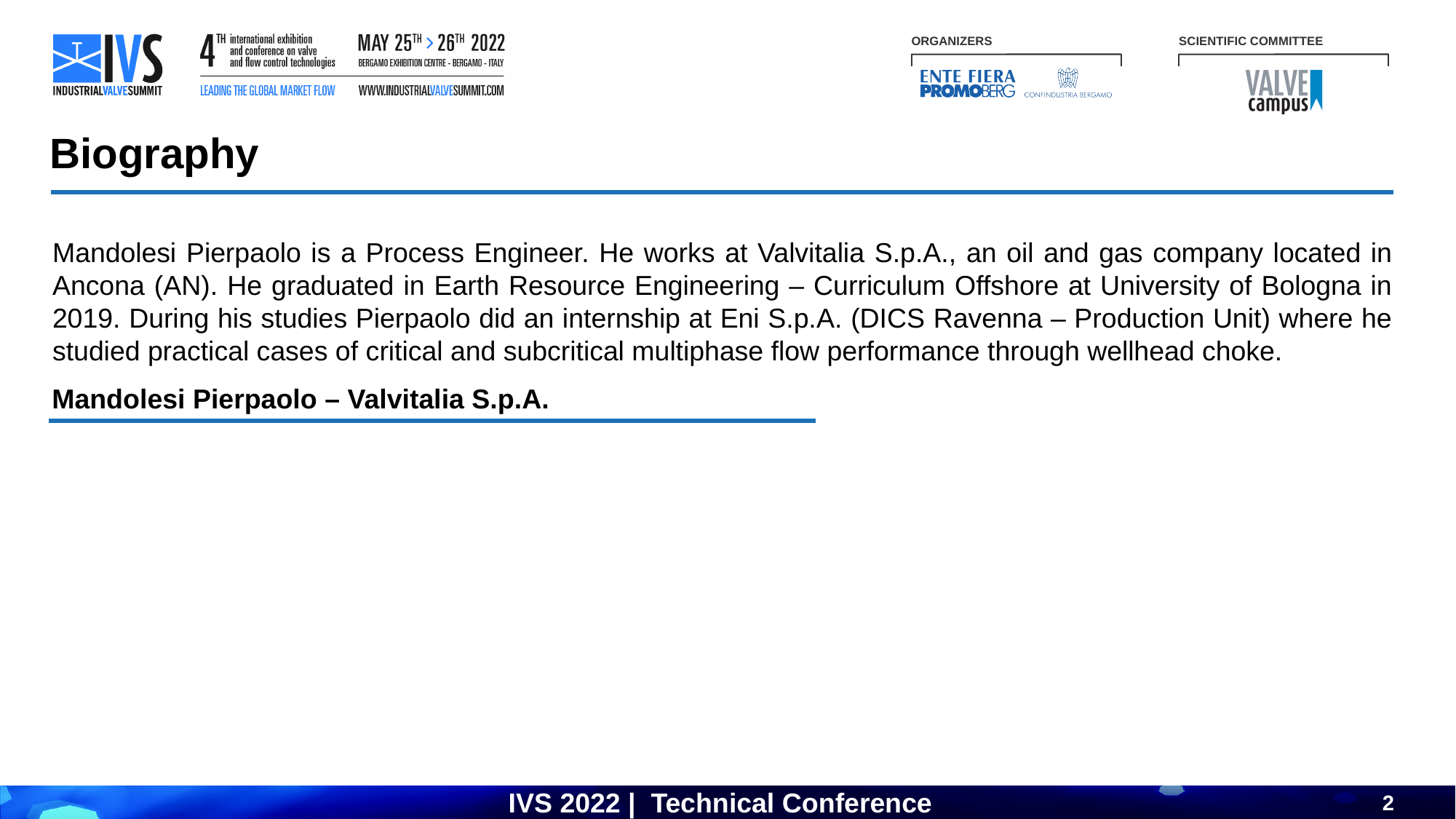

Biography
Mandolesi Pierpaolo is a Process Engineer. He works at Valvitalia S.p.A., an oil and gas company located in Ancona (AN). He graduated in Earth Resource Engineering – Curriculum Offshore at University of Bologna in 2019. During his studies Pierpaolo did an internship at Eni S.p.A. (DICS Ravenna – Production Unit) where he studied practical cases of critical and subcritical multiphase flow performance through wellhead choke.
Mandolesi Pierpaolo – Valvitalia S.p.A.